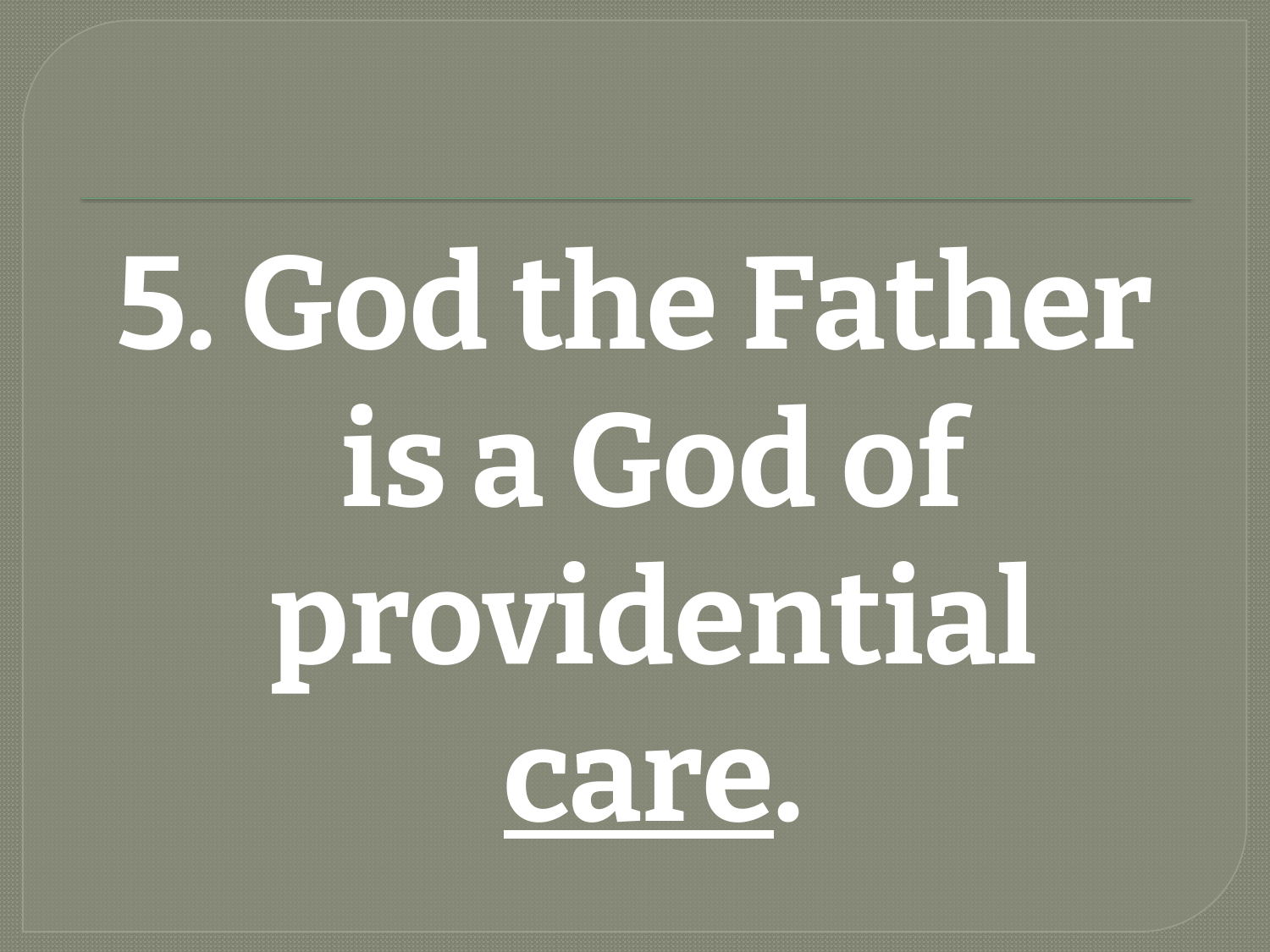

#
5. God the Father is a God of providential care.